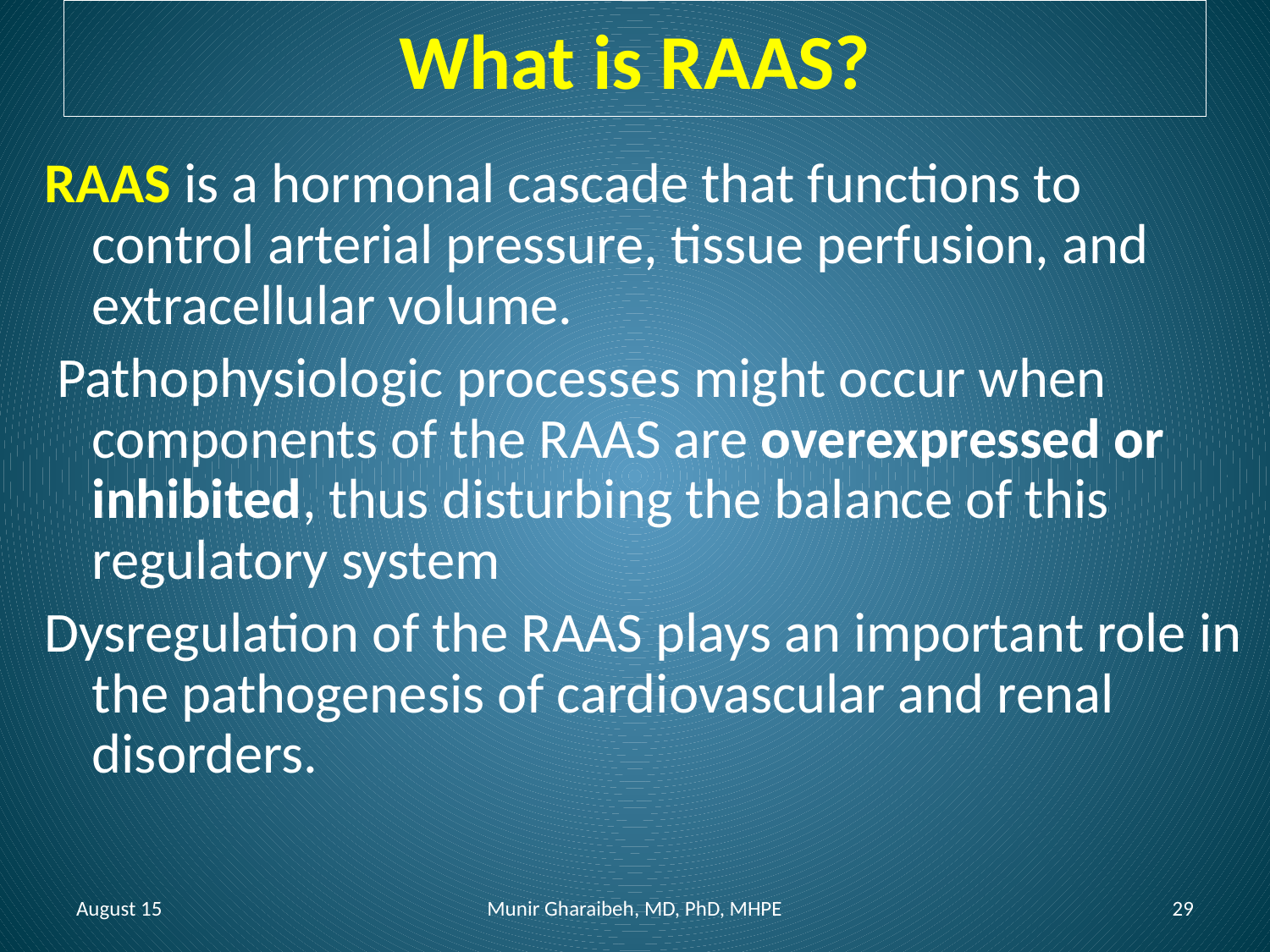

# What is RAAS?
RAAS is a hormonal cascade that functions to control arterial pressure, tissue perfusion, and extracellular volume.
 Pathophysiologic processes might occur when components of the RAAS are overexpressed or inhibited, thus disturbing the balance of this regulatory system
Dysregulation of the RAAS plays an important role in the pathogenesis of cardiovascular and renal disorders.
August 15
Munir Gharaibeh, MD, PhD, MHPE
29